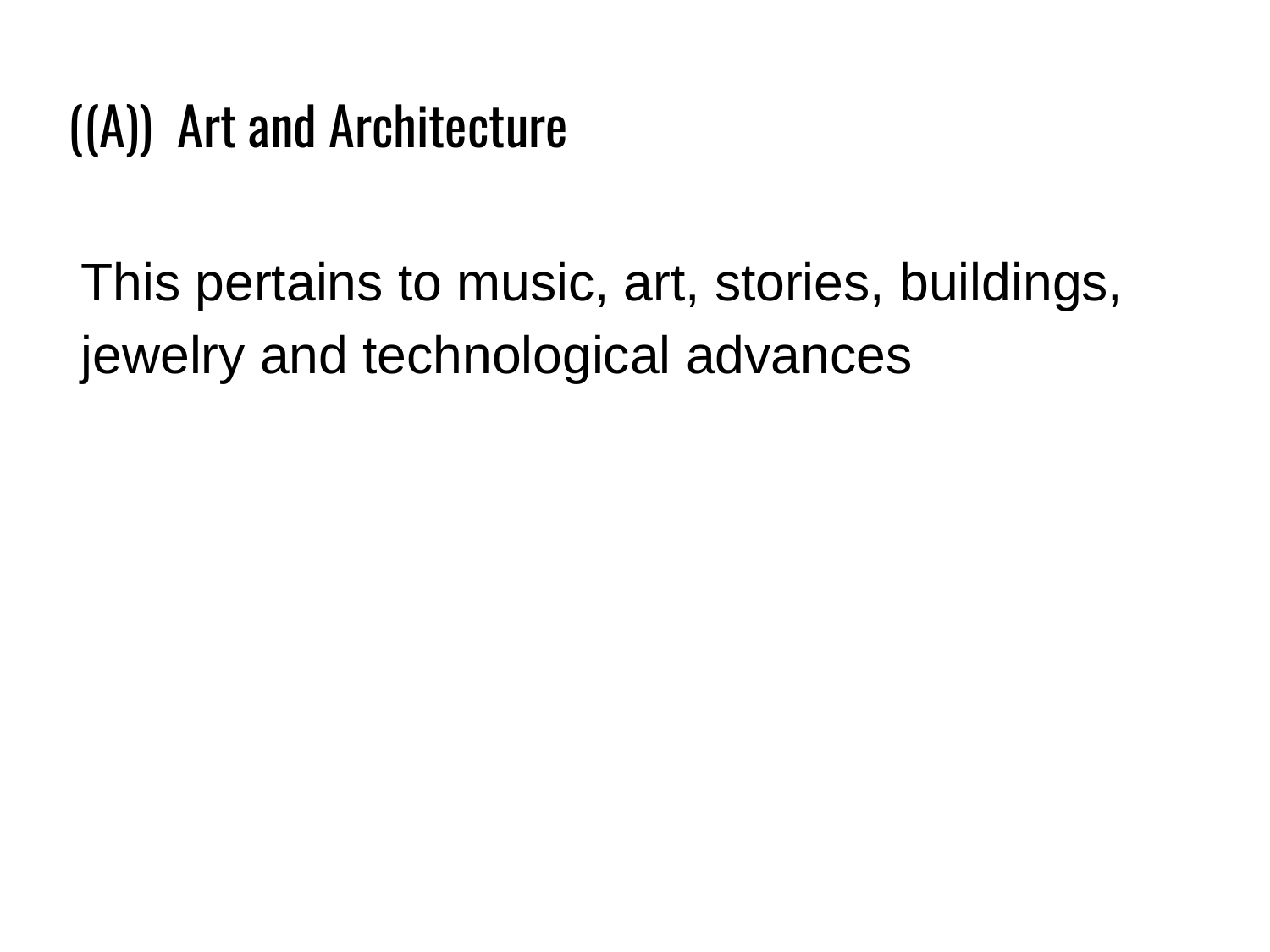

# ((A))  Art and Architecture
This pertains to music, art, stories, buildings, jewelry and technological advances